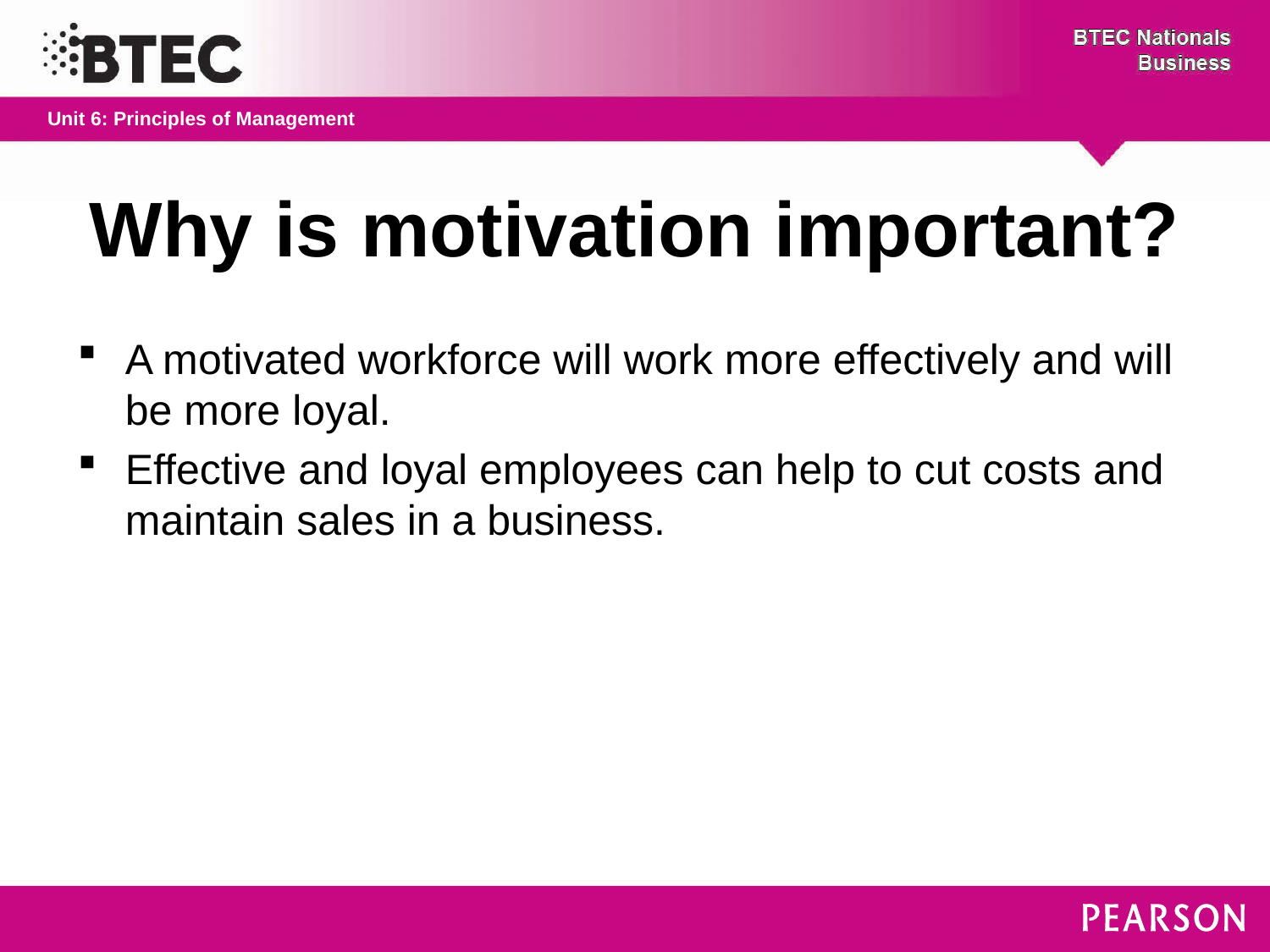

# Why is motivation important?
A motivated workforce will work more effectively and will be more loyal.
Effective and loyal employees can help to cut costs and maintain sales in a business.